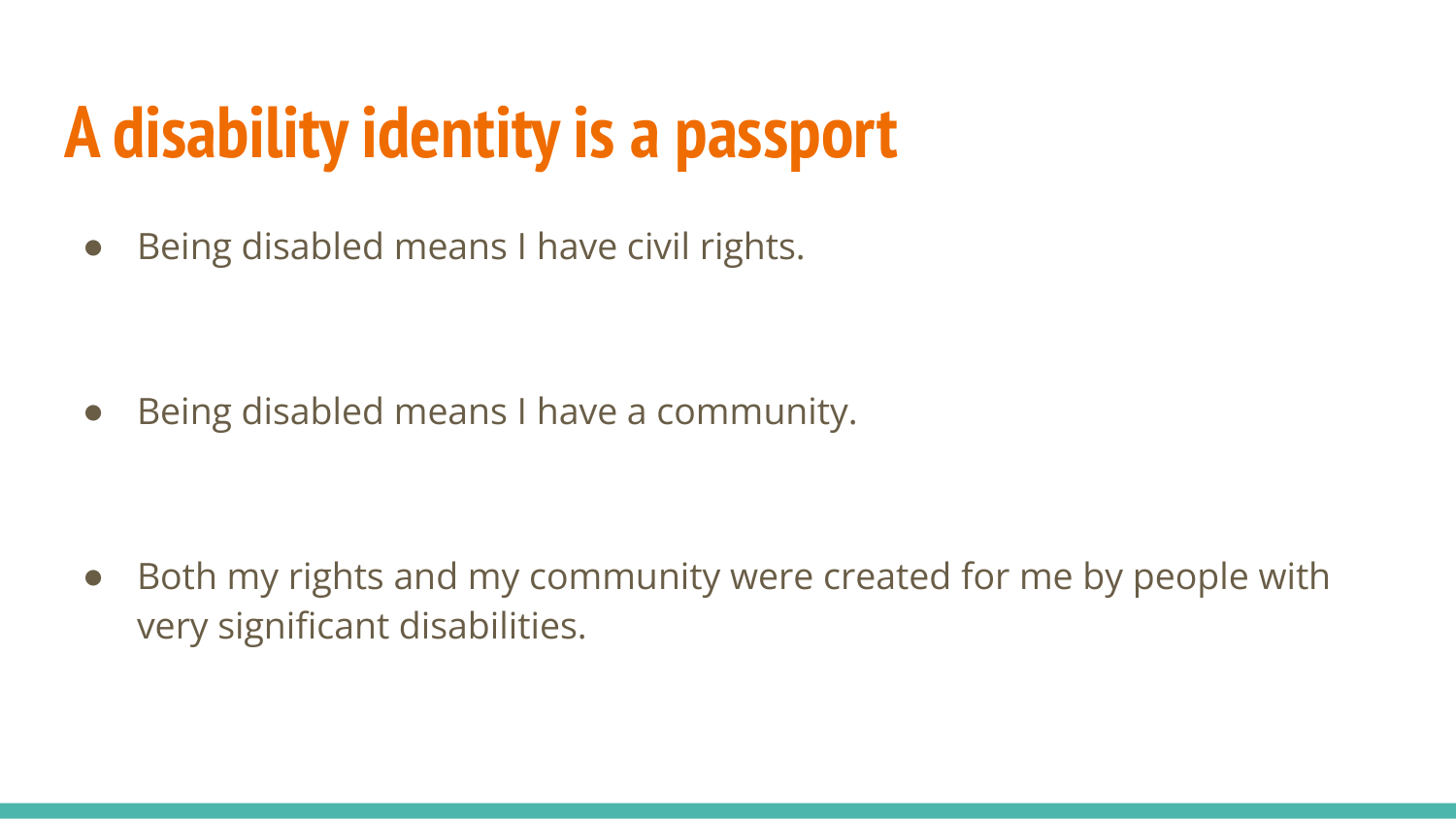

# A disability identity is a passport
Being disabled means I have civil rights.

Being disabled means I have a community.

Both my rights and my community were created for me by people with very significant disabilities.